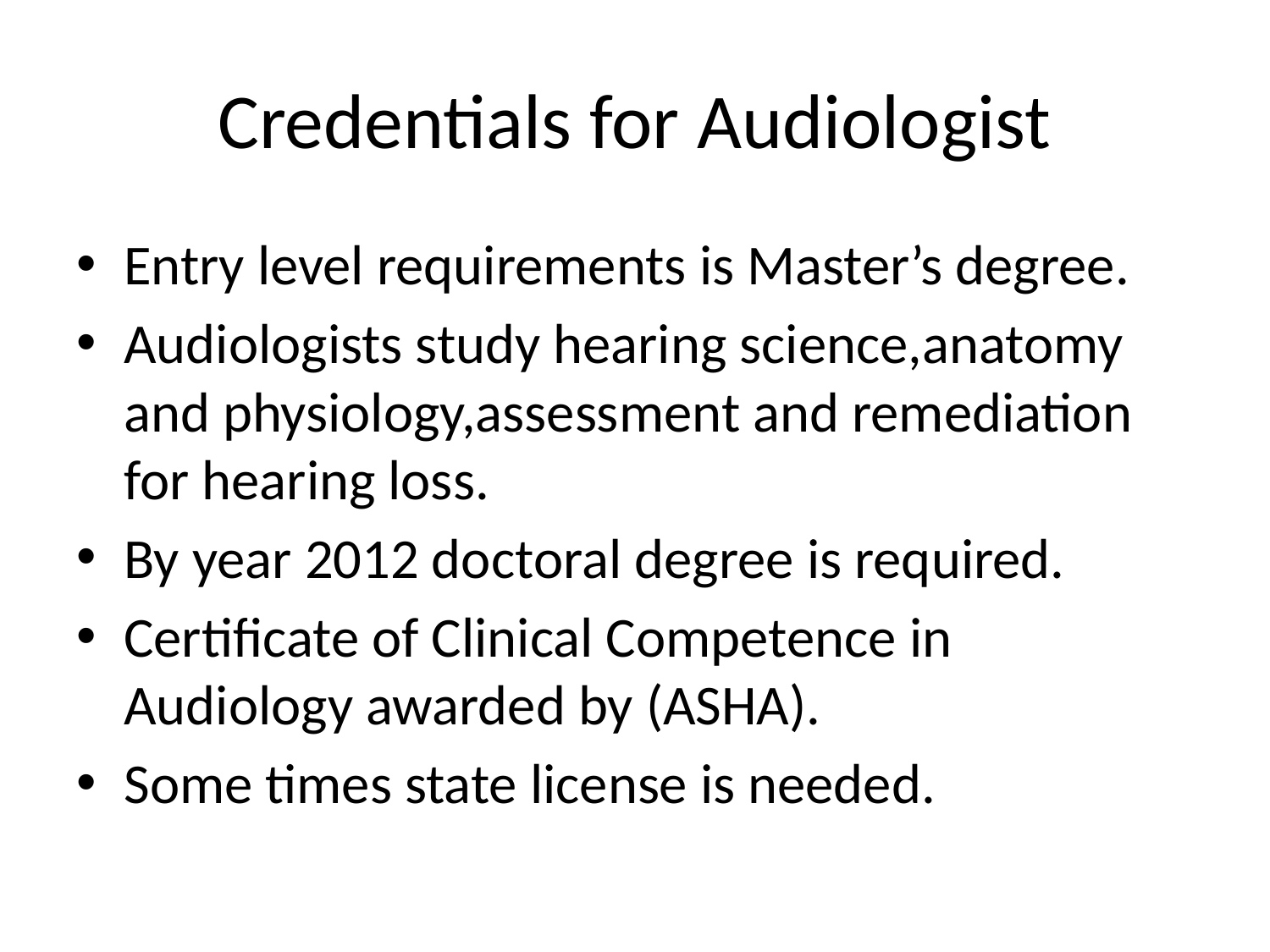

# Credentials for Audiologist
Entry level requirements is Master’s degree.
Audiologists study hearing science,anatomy and physiology,assessment and remediation for hearing loss.
By year 2012 doctoral degree is required.
Certificate of Clinical Competence in Audiology awarded by (ASHA).
Some times state license is needed.